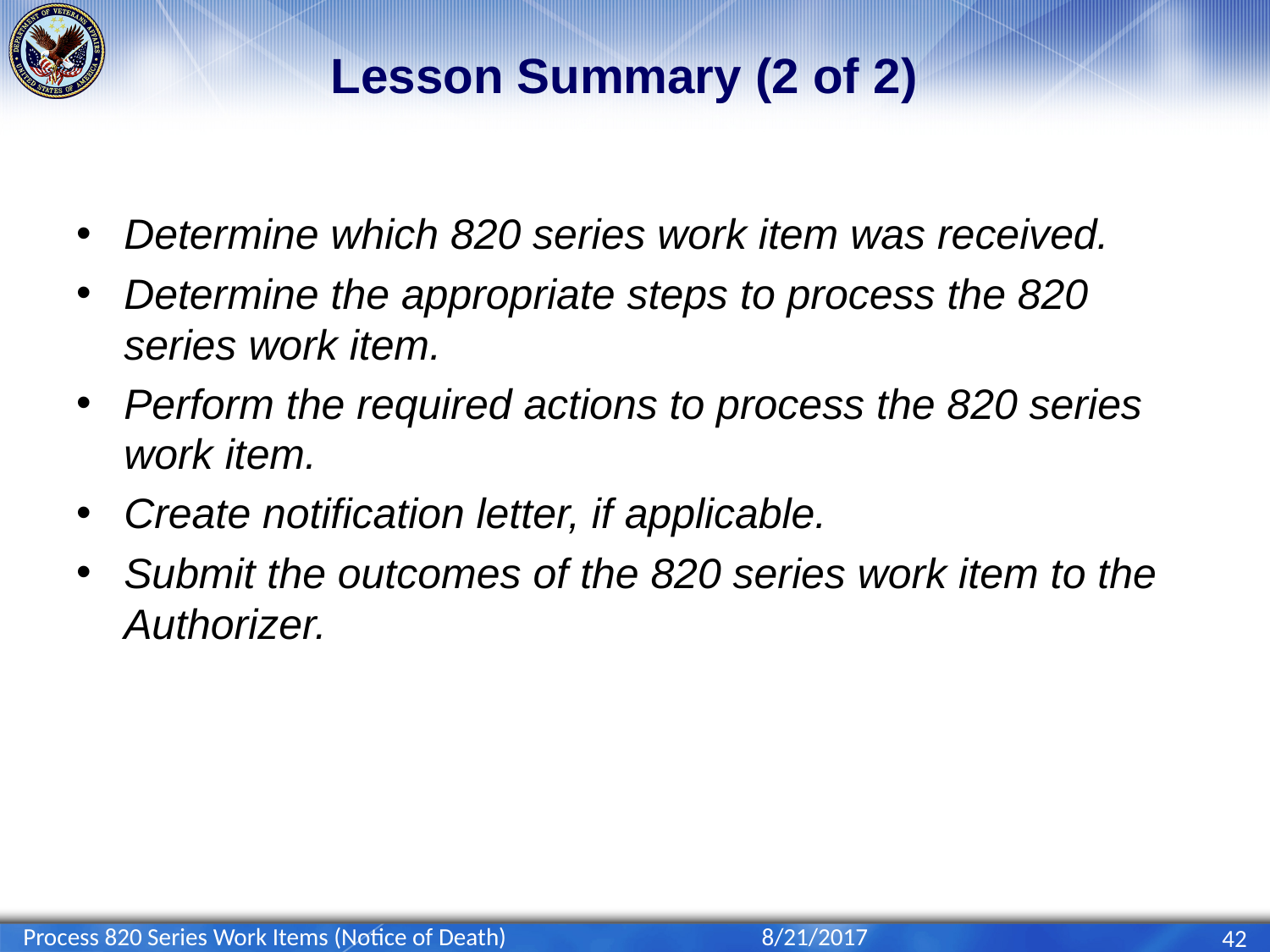

# Lesson Summary (2 of 2)
Determine which 820 series work item was received.
Determine the appropriate steps to process the 820 series work item.
Perform the required actions to process the 820 series work item.
Create notification letter, if applicable.
Submit the outcomes of the 820 series work item to the Authorizer.
Process 820 Series Work Items (Notice of Death)
8/21/2017
42